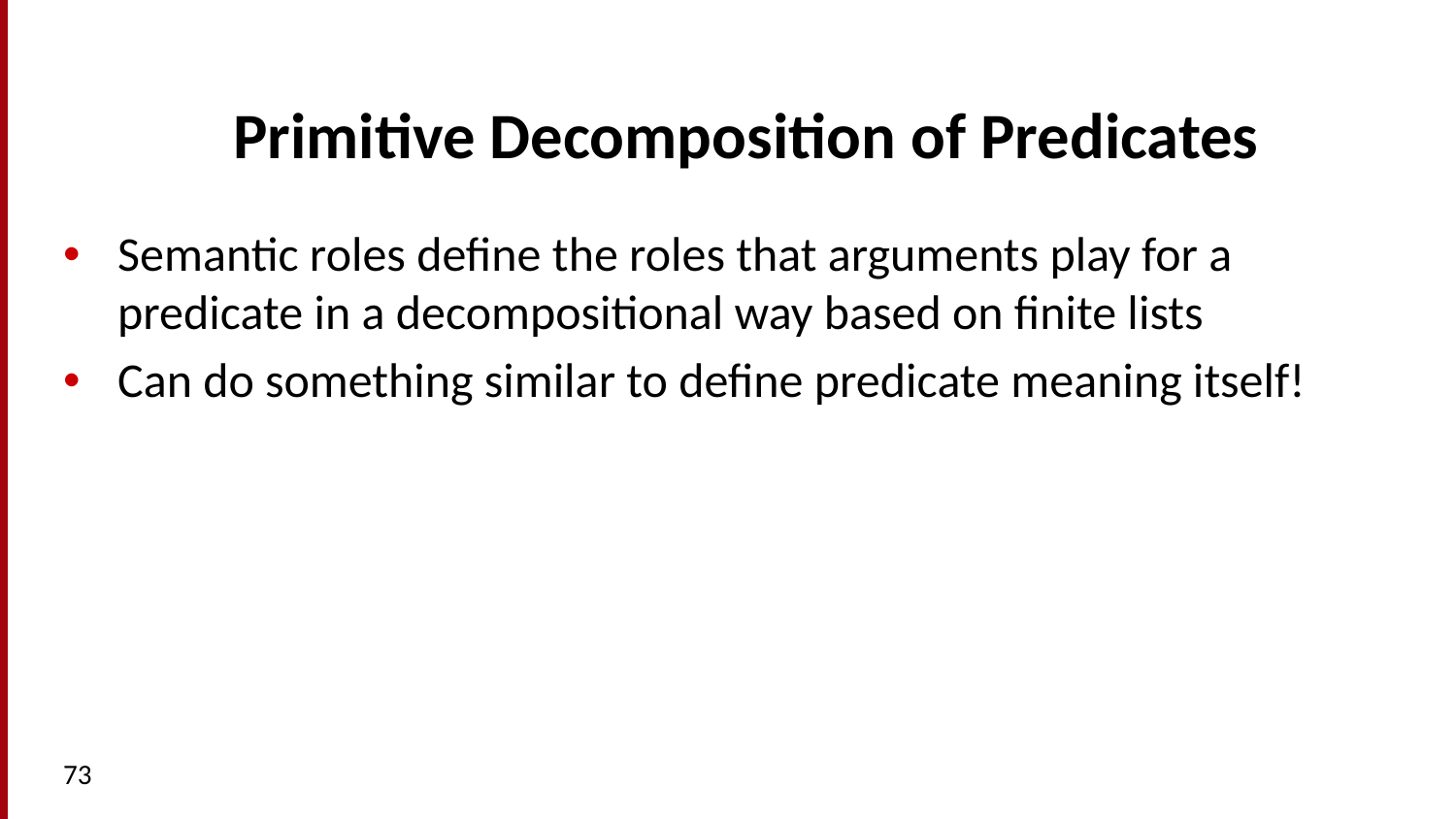

# Primitive Decomposition of Predicates
Semantic roles define the roles that arguments play for a predicate in a decompositional way based on finite lists
Can do something similar to define predicate meaning itself!
73